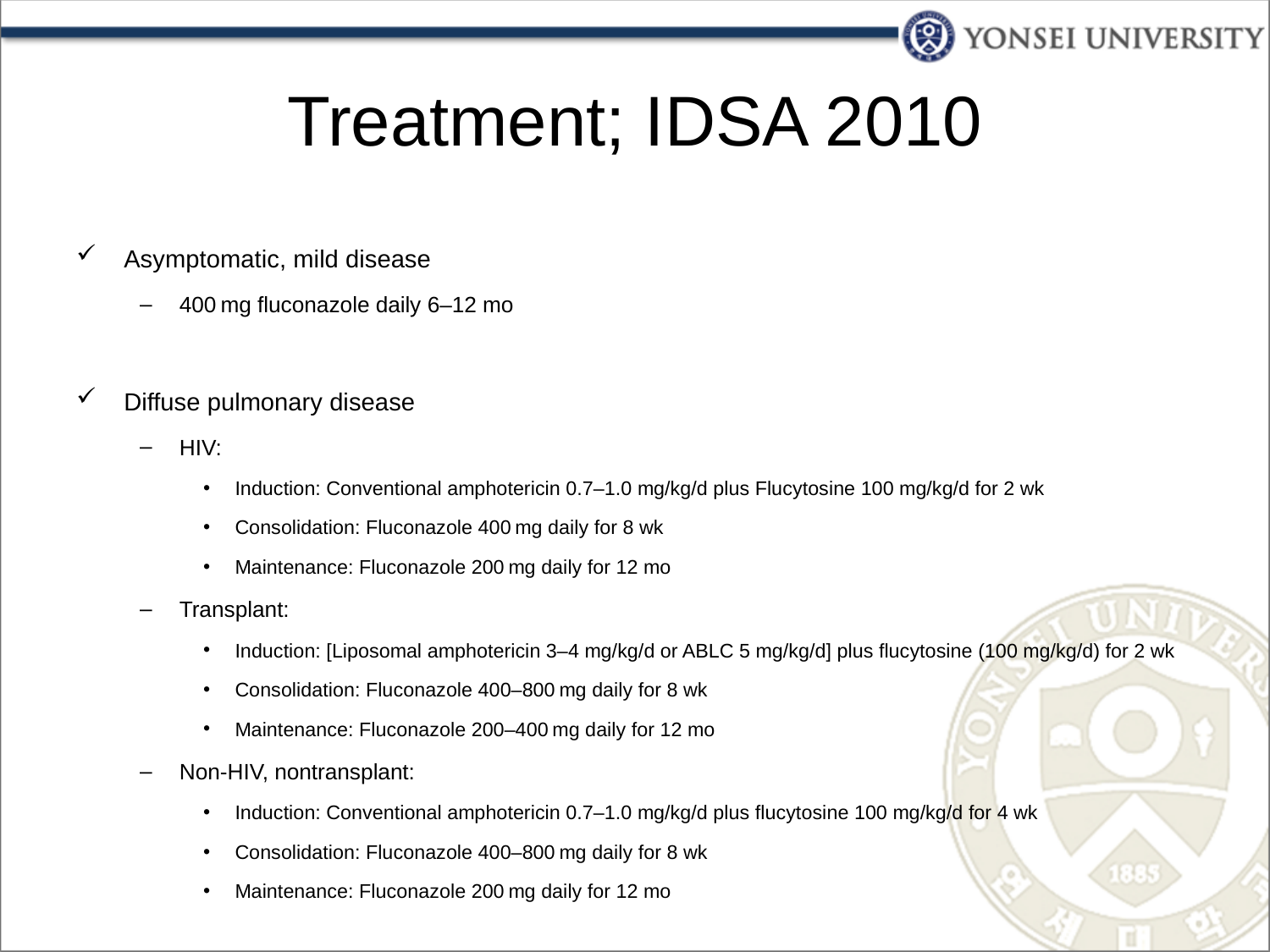

# Treatment; IDSA 2010
Asymptomatic, mild disease
400 mg fluconazole daily 6–12 mo

Diffuse pulmonary disease
HIV:
Induction: Conventional amphotericin 0.7–1.0 mg/kg/d plus Flucytosine 100 mg/kg/d for 2 wk
Consolidation: Fluconazole 400 mg daily for 8 wk
Maintenance: Fluconazole 200 mg daily for 12 mo
Transplant:
Induction: [Liposomal amphotericin 3–4 mg/kg/d or ABLC 5 mg/kg/d] plus flucytosine (100 mg/kg/d) for 2 wk
Consolidation: Fluconazole 400–800 mg daily for 8 wk
Maintenance: Fluconazole 200–400 mg daily for 12 mo
Non-HIV, nontransplant:
Induction: Conventional amphotericin 0.7–1.0 mg/kg/d plus flucytosine 100 mg/kg/d for 4 wk
Consolidation: Fluconazole 400–800 mg daily for 8 wk
Maintenance: Fluconazole 200 mg daily for 12 mo